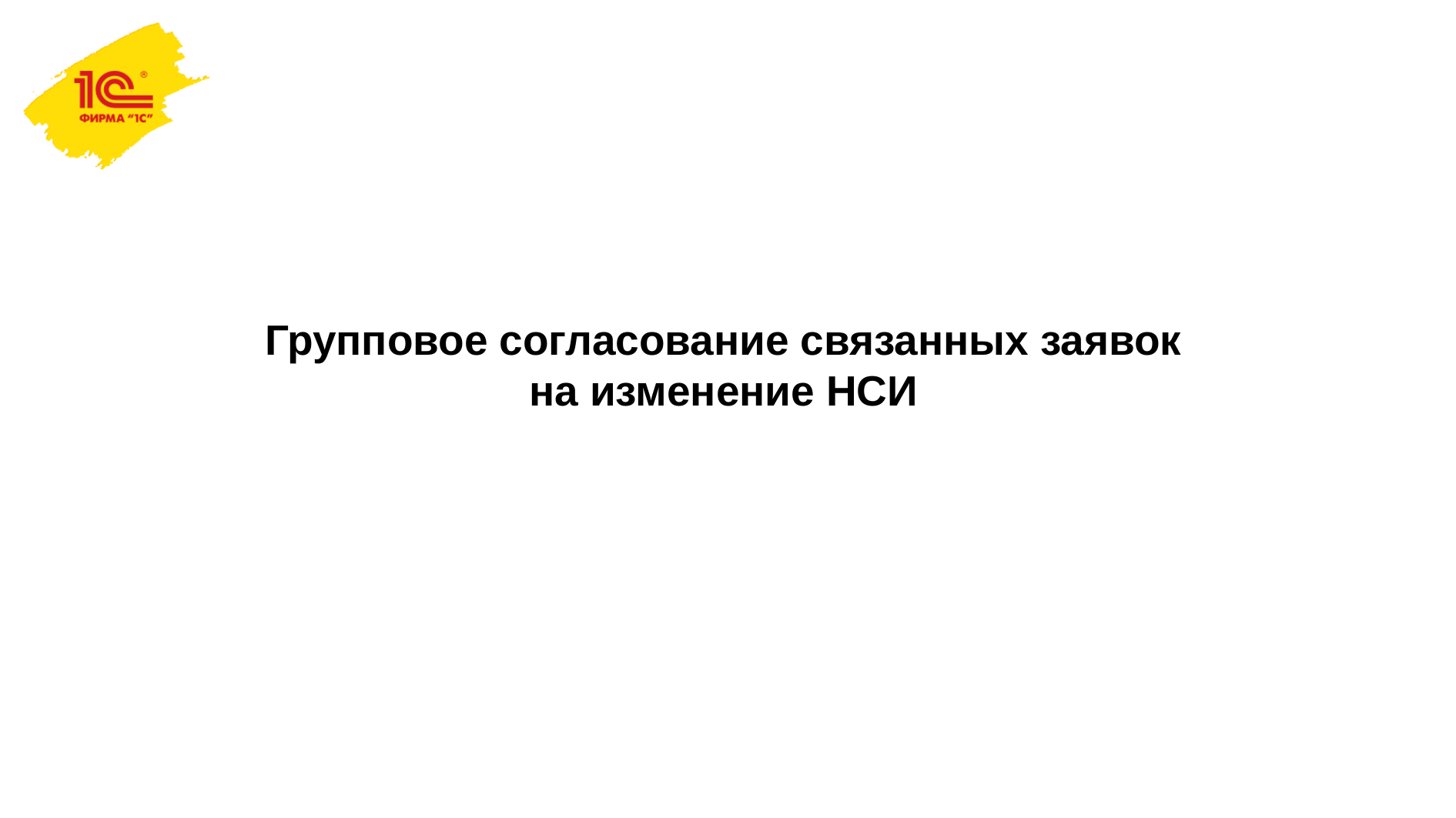

# Групповое согласование связанных заявок на изменение НСИ